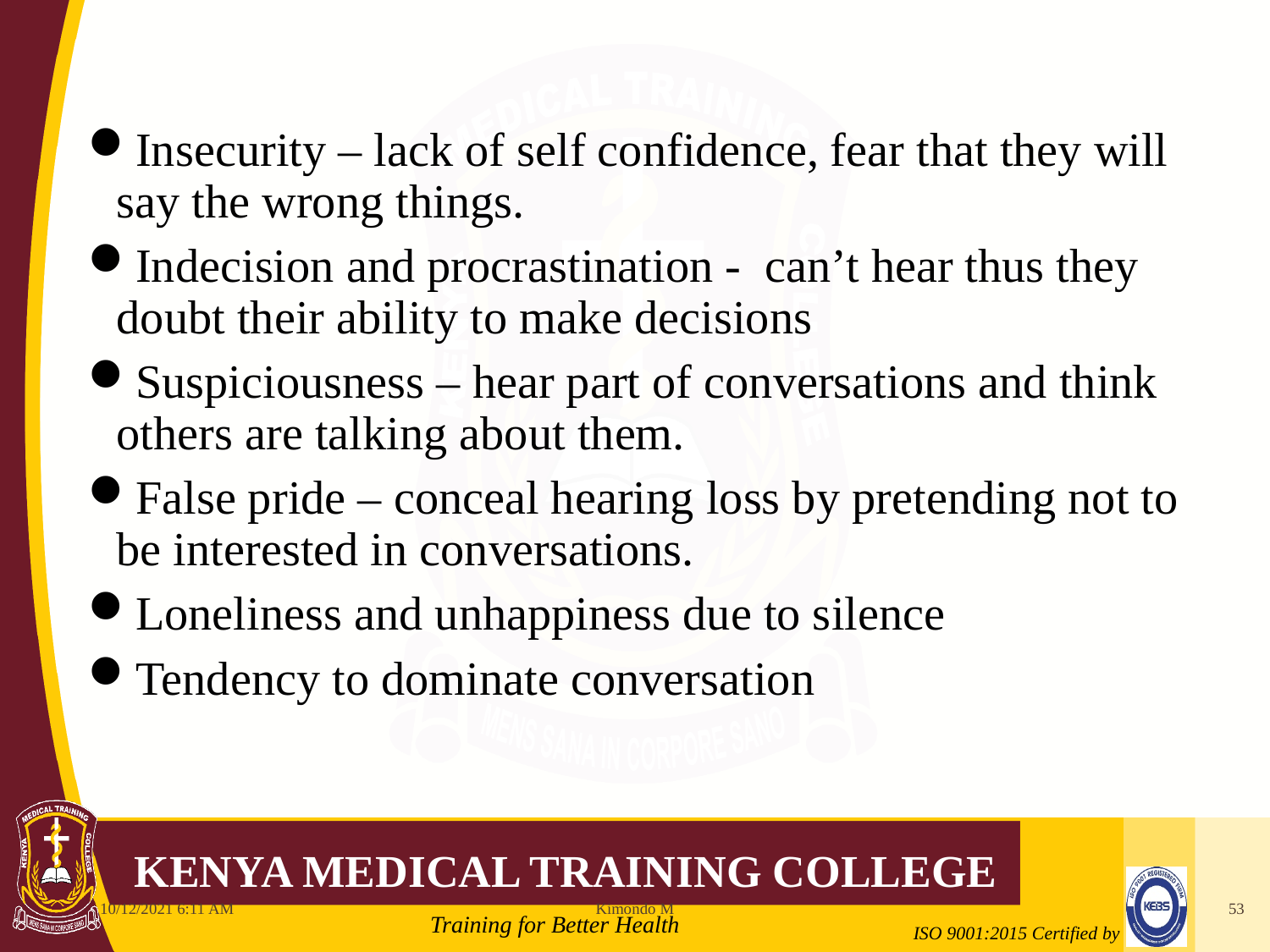

Insecurity – lack of self confidence, fear that they will say the wrong things.
Indecision and procrastination -  can’t hear thus they doubt their ability to make decisions
Suspiciousness – hear part of conversations and think others are talking about them.
False pride – conceal hearing loss by pretending not to be interested in conversations.
Loneliness and unhappiness due to silence
Tendency to dominate conversation
10/12/2021 6:11 AM
Kimondo M
53